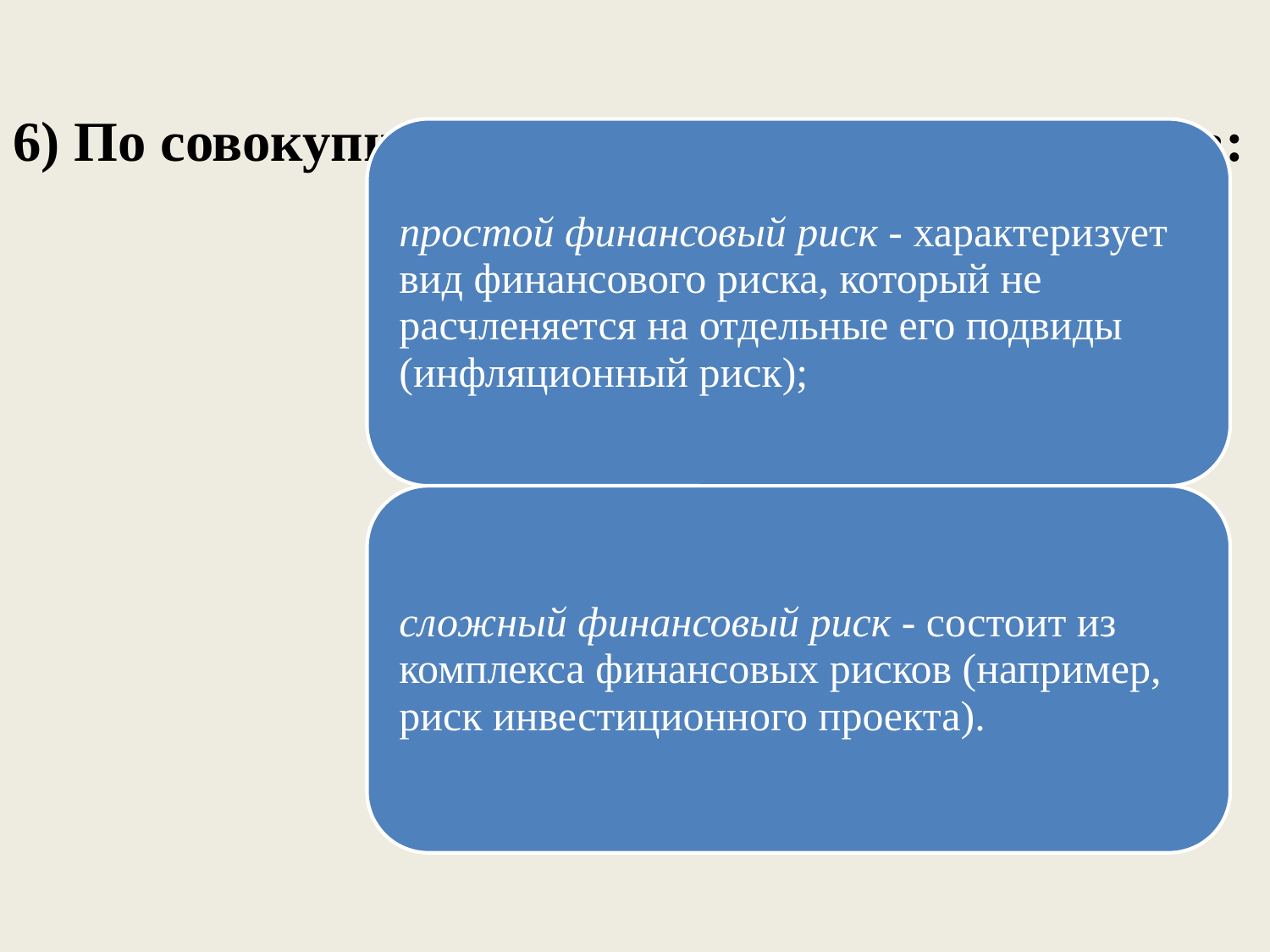

6) По совокупности исследуемых инструментов:
простой финансовый риск - характеризует вид финансового риска, который не расчленяется на отдельные его подвиды (инфляционный риск);
сложный финансовый риск - состоит из комплекса финансовых рисков (например, риск инвестиционного проекта).